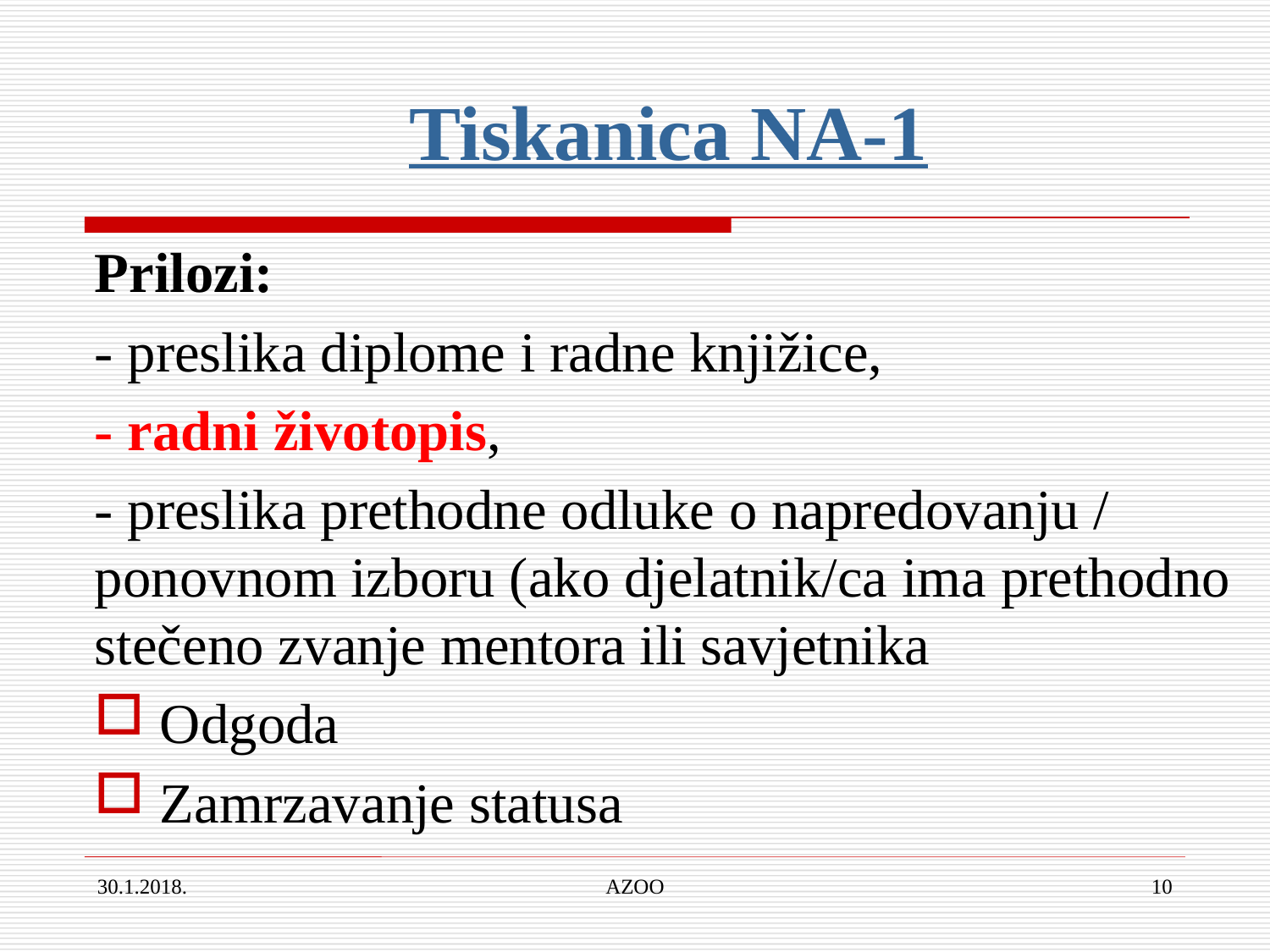

Tiskanica NA-1

Prilozi:
- preslika diplome i radne knjižice,
- radni životopis,
- preslika prethodne odluke o napredovanju / ponovnom izboru (ako djelatnik/ca ima prethodno stečeno zvanje mentora ili savjetnika
Odgoda
Zamrzavanje statusa

30.1.2018.
AZOO
10